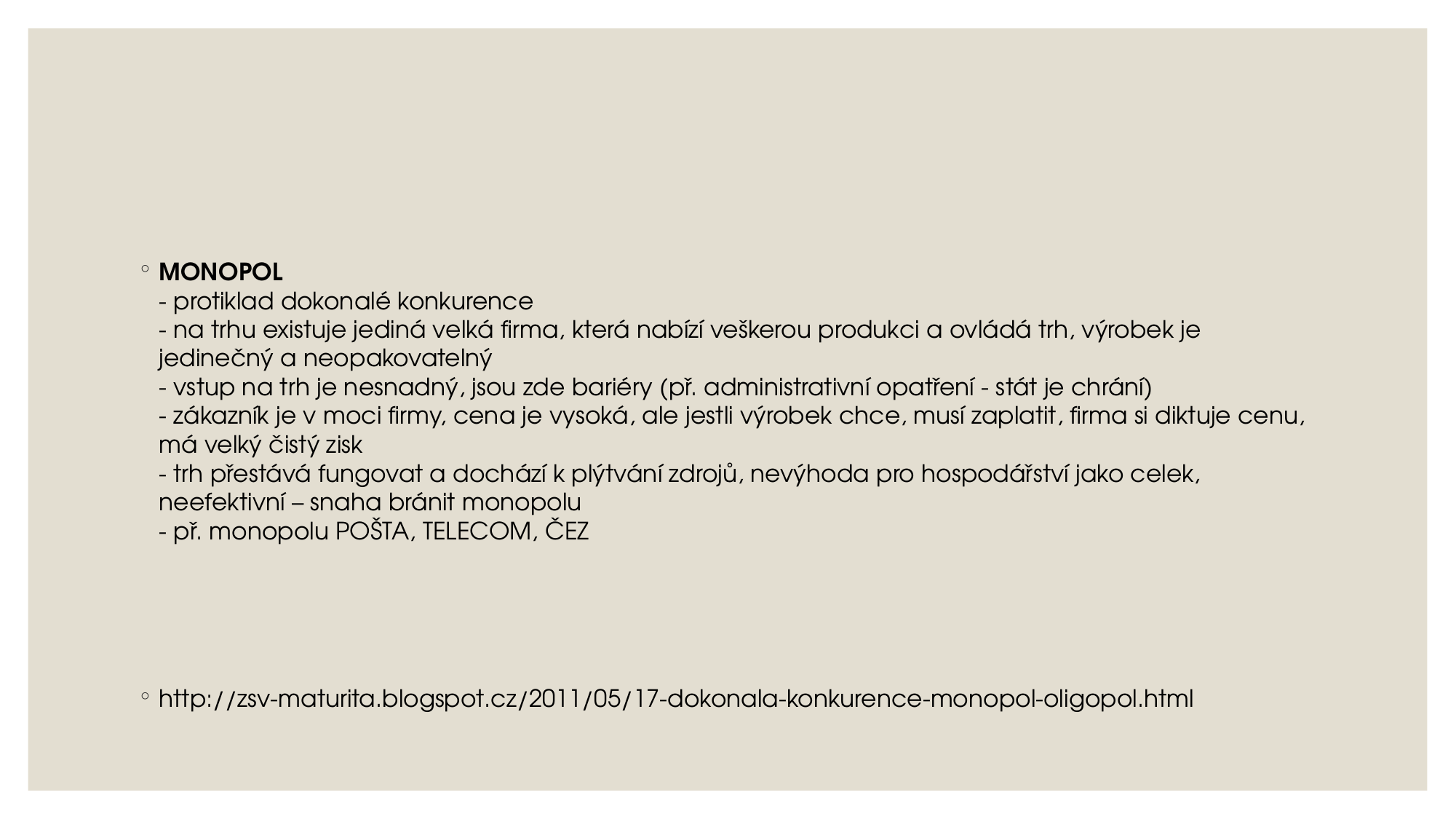

#
MONOPOL
- protiklad dokonalé konkurence
- na trhu existuje jediná velká firma, která nabízí veškerou produkci a ovládá trh, výrobek je jedinečný a neopakovatelný
- vstup na trh je nesnadný, jsou zde bariéry (př. administrativní opatření - stát je chrání)
- zákazník je v moci firmy, cena je vysoká, ale jestli výrobek chce, musí zaplatit, firma si diktuje cenu, má velký čistý zisk
- trh přestává fungovat a dochází k plýtvání zdrojů, nevýhoda pro hospodářství jako celek, neefektivní – snaha bránit monopolu
- př. monopolu POŠTA, TELECOM, ČEZ

http://zsv-maturita.blogspot.cz/2011/05/17-dokonala-konkurence-monopol-oligopol.html